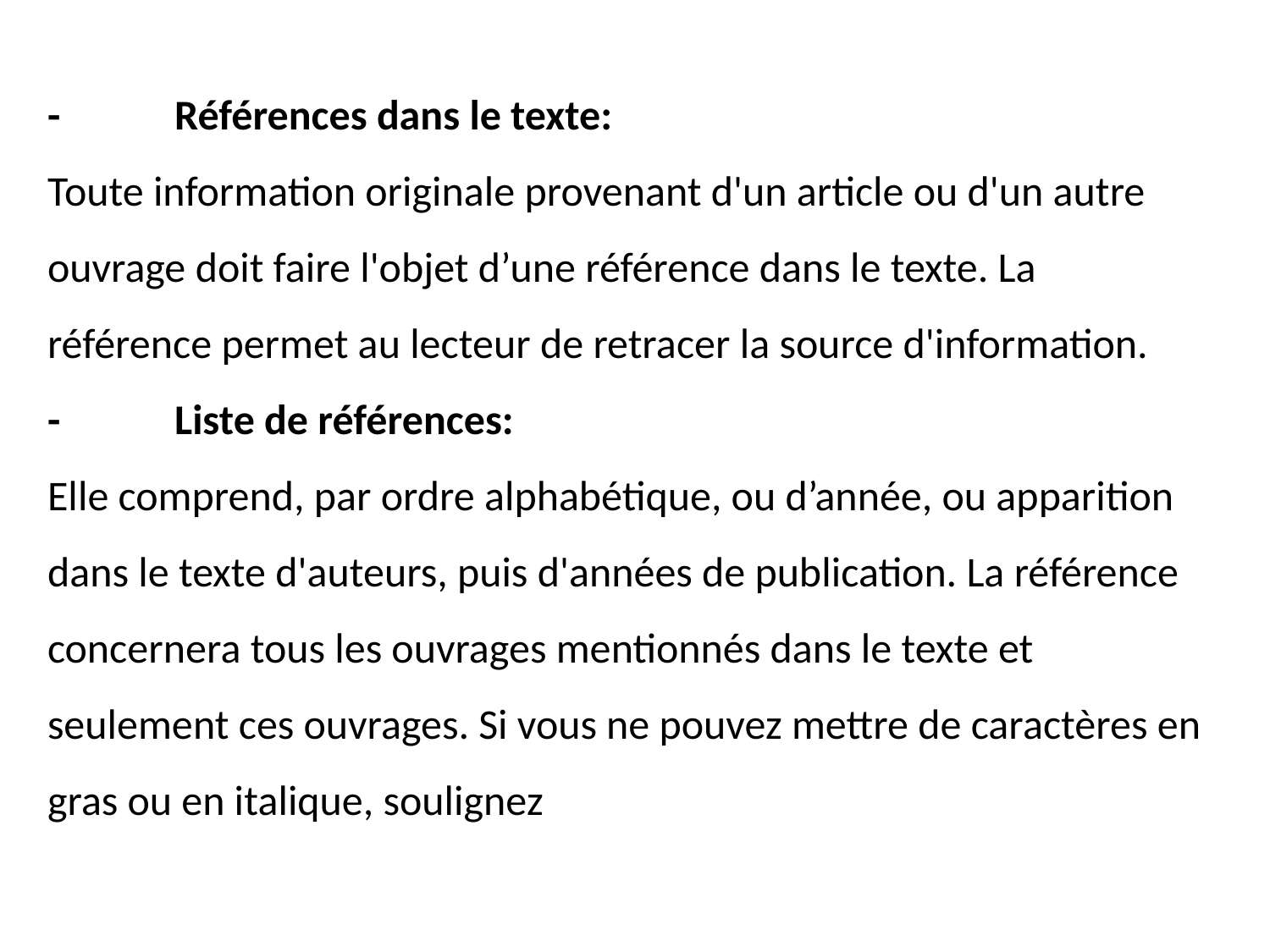

-	Références dans le texte:
Toute information originale provenant d'un article ou d'un autre ouvrage doit faire l'objet d’une référence dans le texte. La référence permet au lecteur de retracer la source d'information.
-	Liste de références:
Elle comprend, par ordre alphabétique, ou d’année, ou apparition dans le texte d'auteurs, puis d'années de publication. La référence concernera tous les ouvrages mentionnés dans le texte et seulement ces ouvrages. Si vous ne pouvez mettre de caractères en gras ou en italique, soulignez